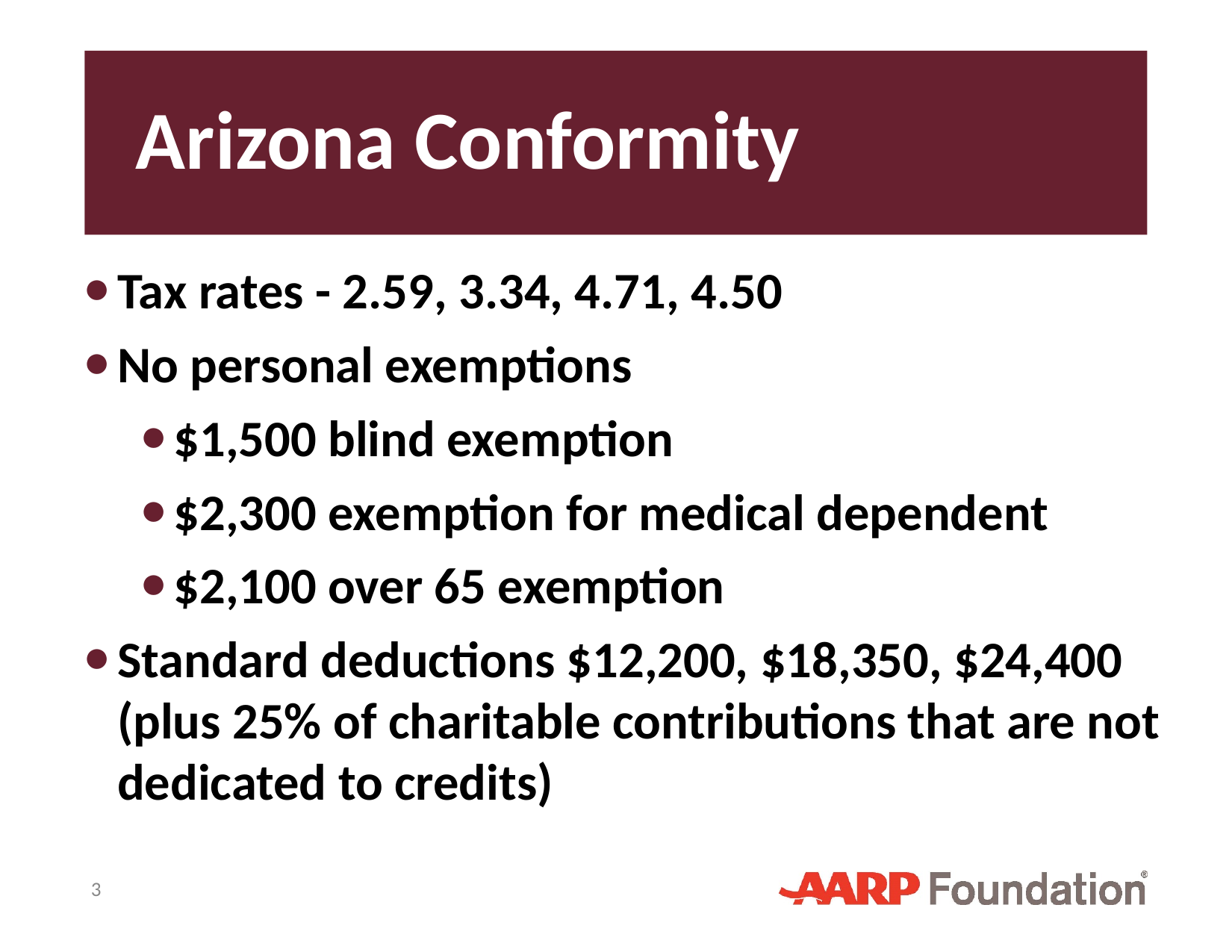

# Arizona Conformity
Tax rates - 2.59, 3.34, 4.71, 4.50
No personal exemptions
$1,500 blind exemption
$2,300 exemption for medical dependent
$2,100 over 65 exemption
Standard deductions $12,200, $18,350, $24,400 (plus 25% of charitable contributions that are not dedicated to credits)
3